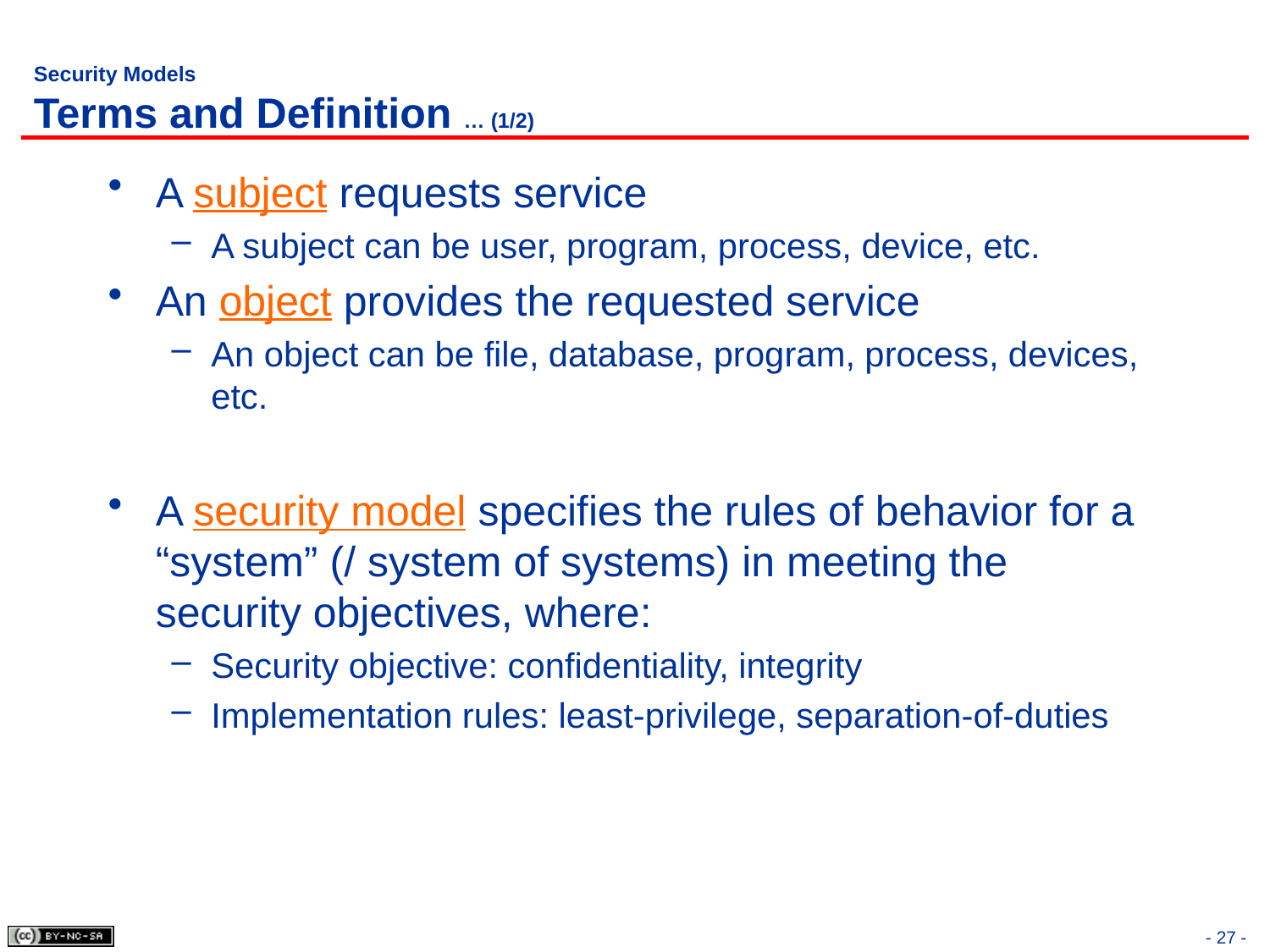

# Security Models Terms and Definition … (1/2)
A subject requests service
A subject can be user, program, process, device, etc.
An object provides the requested service
An object can be file, database, program, process, devices, etc.

A security model specifies the rules of behavior for a “system” (/ system of systems) in meeting the security objectives, where:
Security objective: confidentiality, integrity
Implementation rules: least-privilege, separation-of-duties
- 27 -